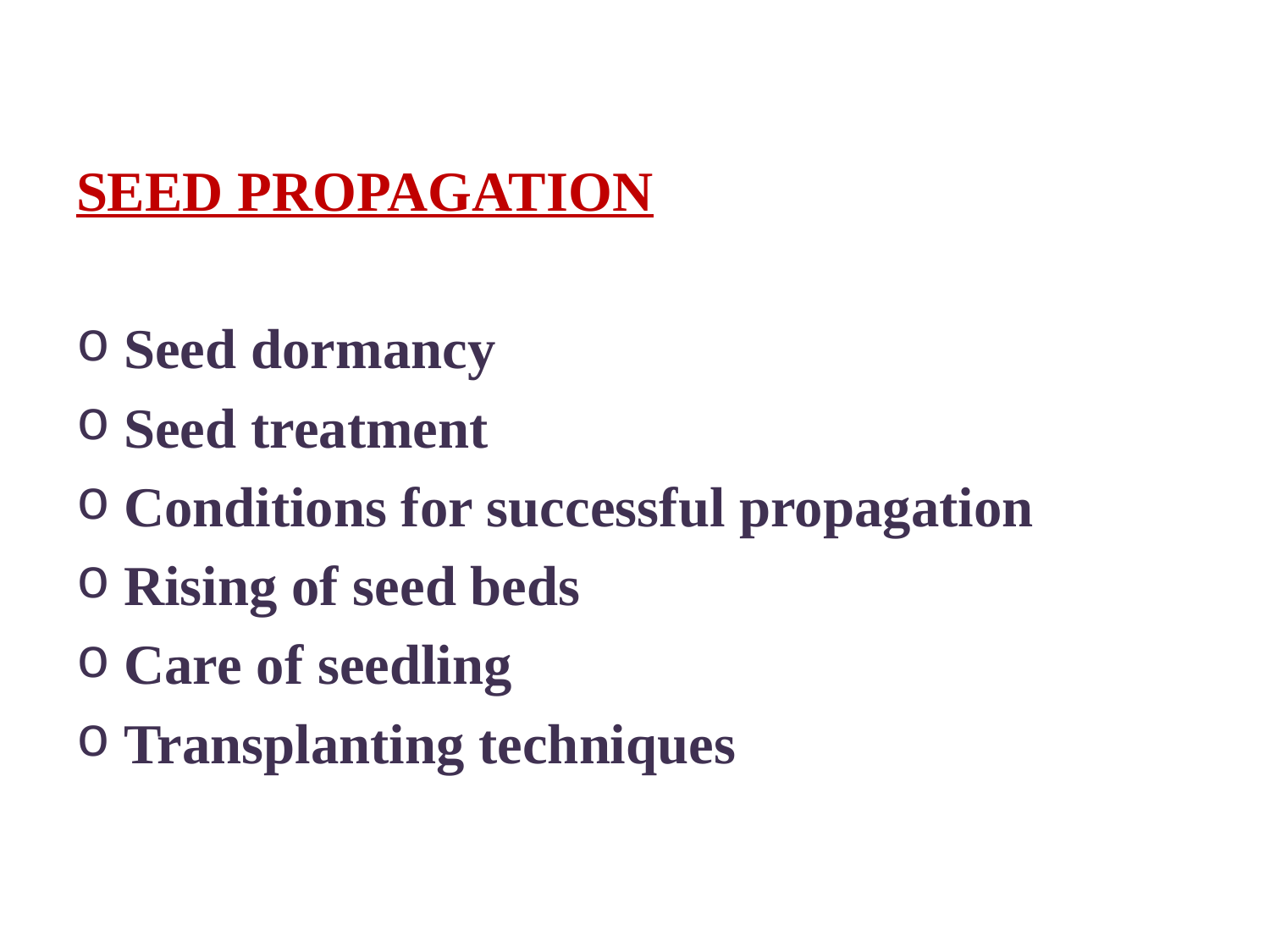

SEED PROPAGATION

Seed dormancy
Seed treatment
Conditions for successful propagation
Rising of seed beds
Care of seedling
Transplanting techniques